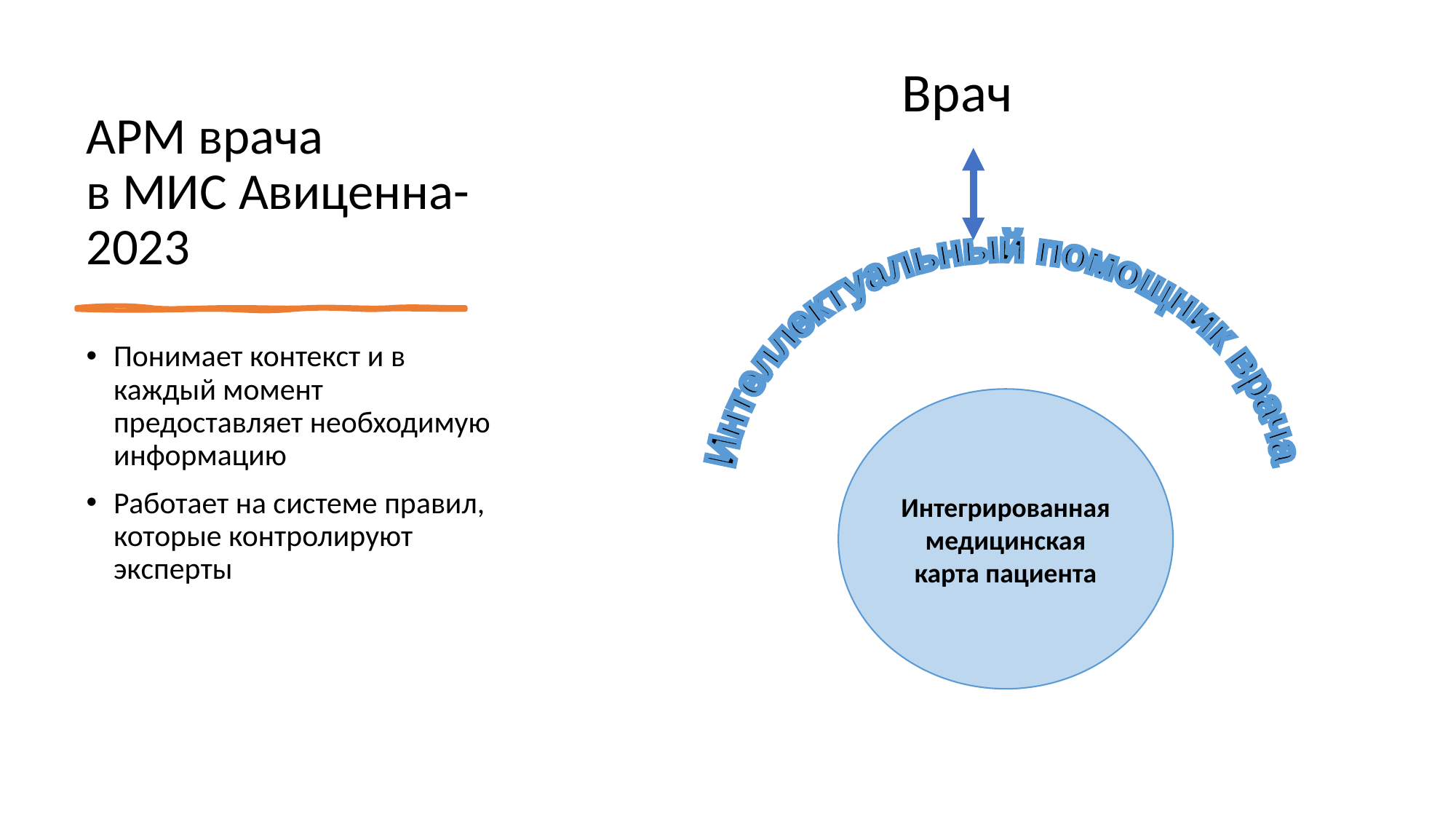

Врач
# АРМ врача в МИС Авиценна-2023
Интеллектуальный помощник врача

Понимает контекст и в каждый момент предоставляет необходимую информацию
Работает на системе правил, которые контролируют эксперты

Интегрированная медицинская карта пациента